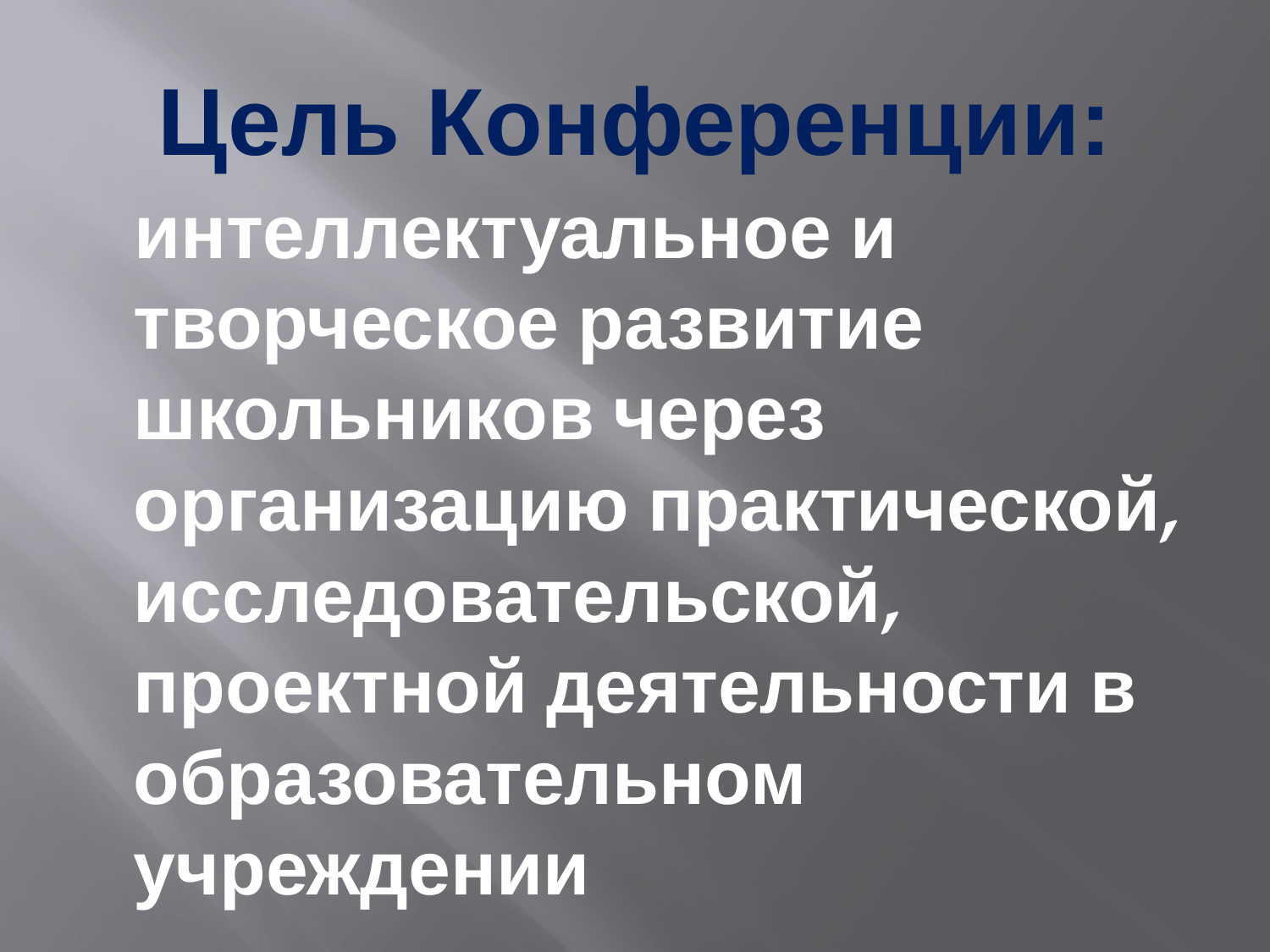

# Цель Конференции:
   интеллектуальное и творческое развитие школьников через организацию практической, исследовательской, проектной деятельности в образовательном учреждении